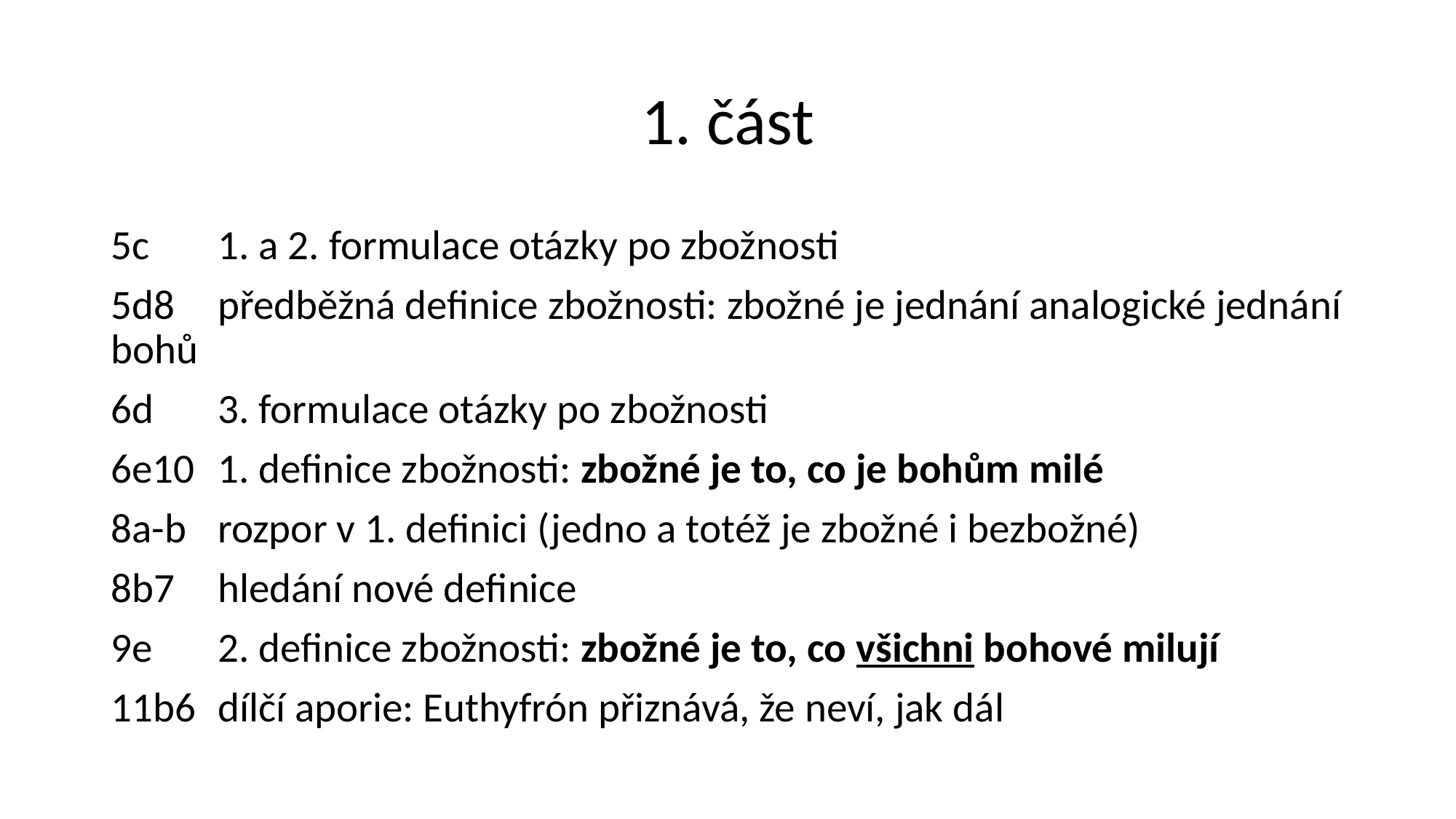

# 1. část
5c	1. a 2. formulace otázky po zbožnosti
5d8	předběžná definice zbožnosti: zbožné je jednání analogické jednání bohů
6d	3. formulace otázky po zbožnosti
6e10	1. definice zbožnosti: zbožné je to, co je bohům milé
8a-b	rozpor v 1. definici (jedno a totéž je zbožné i bezbožné)
8b7	hledání nové definice
9e	2. definice zbožnosti: zbožné je to, co všichni bohové milují
11b6	dílčí aporie: Euthyfrón přiznává, že neví, jak dál